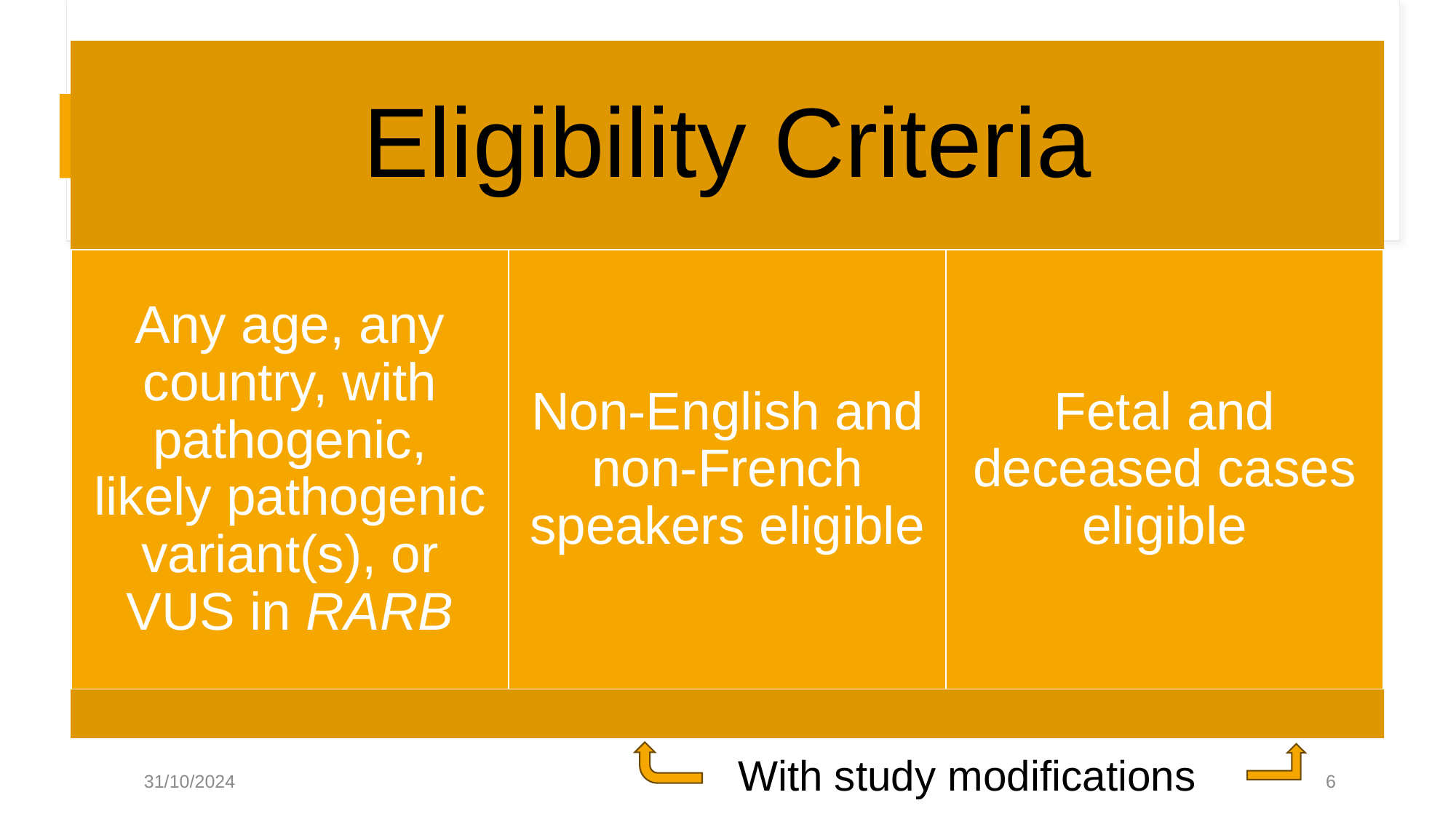

Eligibility Criteria
Any age, any country, with pathogenic, likely pathogenic variant(s), or VUS in RARB
Non-English and non-French speakers eligible
Fetal and deceased cases eligible

With study modifications

31/10/2024
6